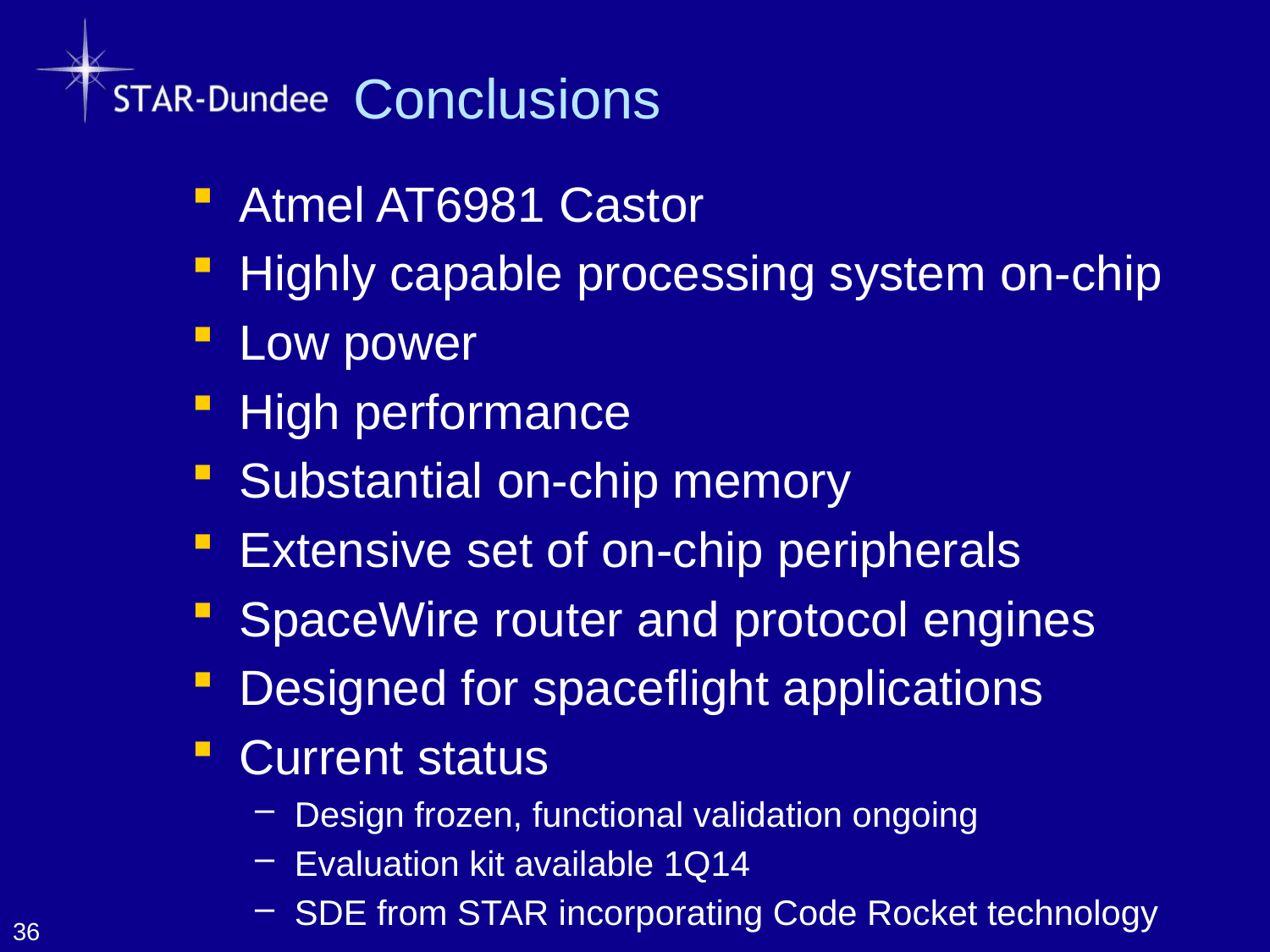

# Conclusions
Atmel AT6981 Castor
Highly capable processing system on-chip
Low power
High performance
Substantial on-chip memory
Extensive set of on-chip peripherals
SpaceWire router and protocol engines
Designed for spaceflight applications
Current status
Design frozen, functional validation ongoing
Evaluation kit available 1Q14
SDE from STAR incorporating Code Rocket technology

36